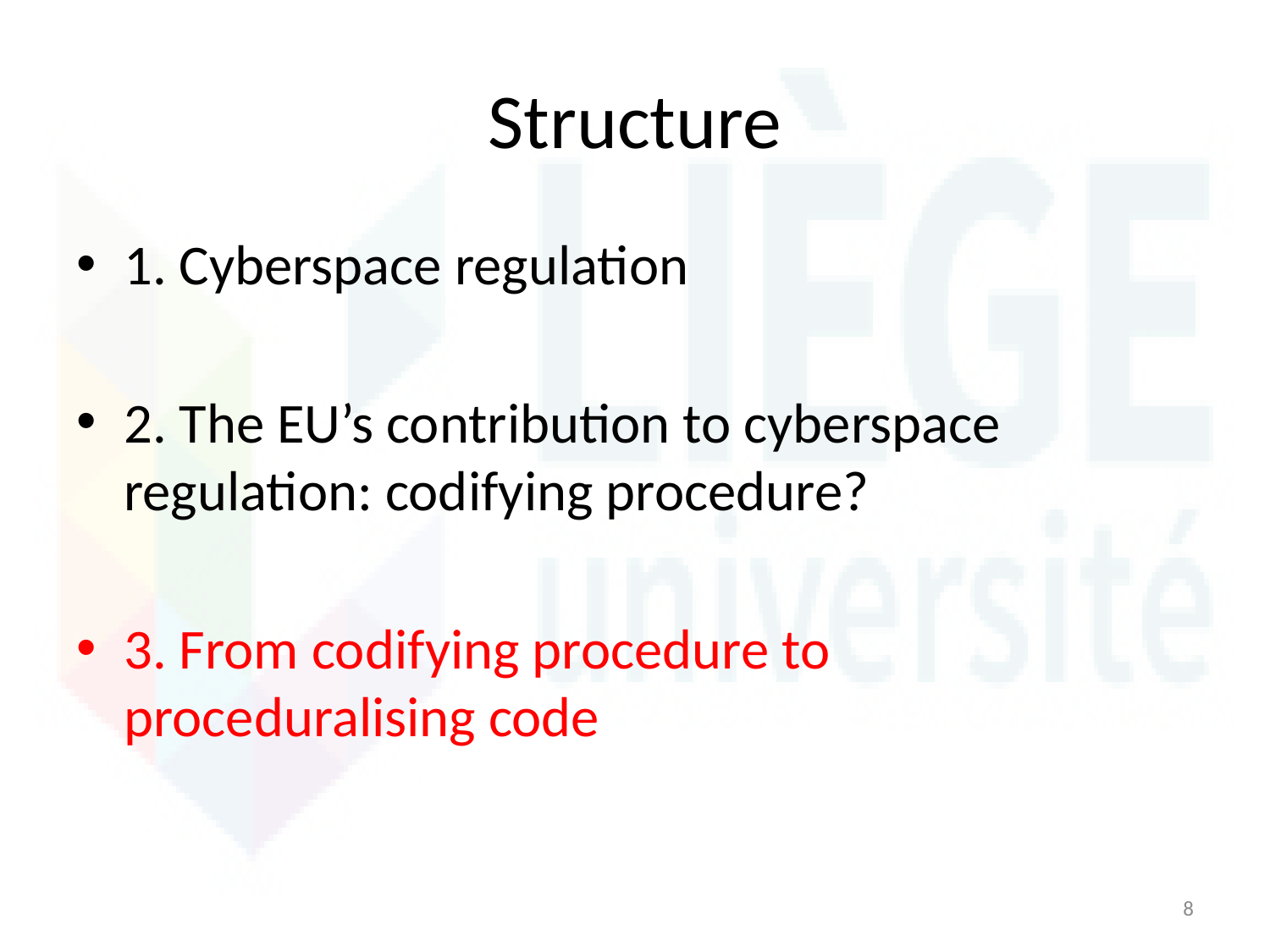

# Structure
1. Cyberspace regulation

2. The EU’s contribution to cyberspace regulation: codifying procedure?

3. From codifying procedure to proceduralising code
8